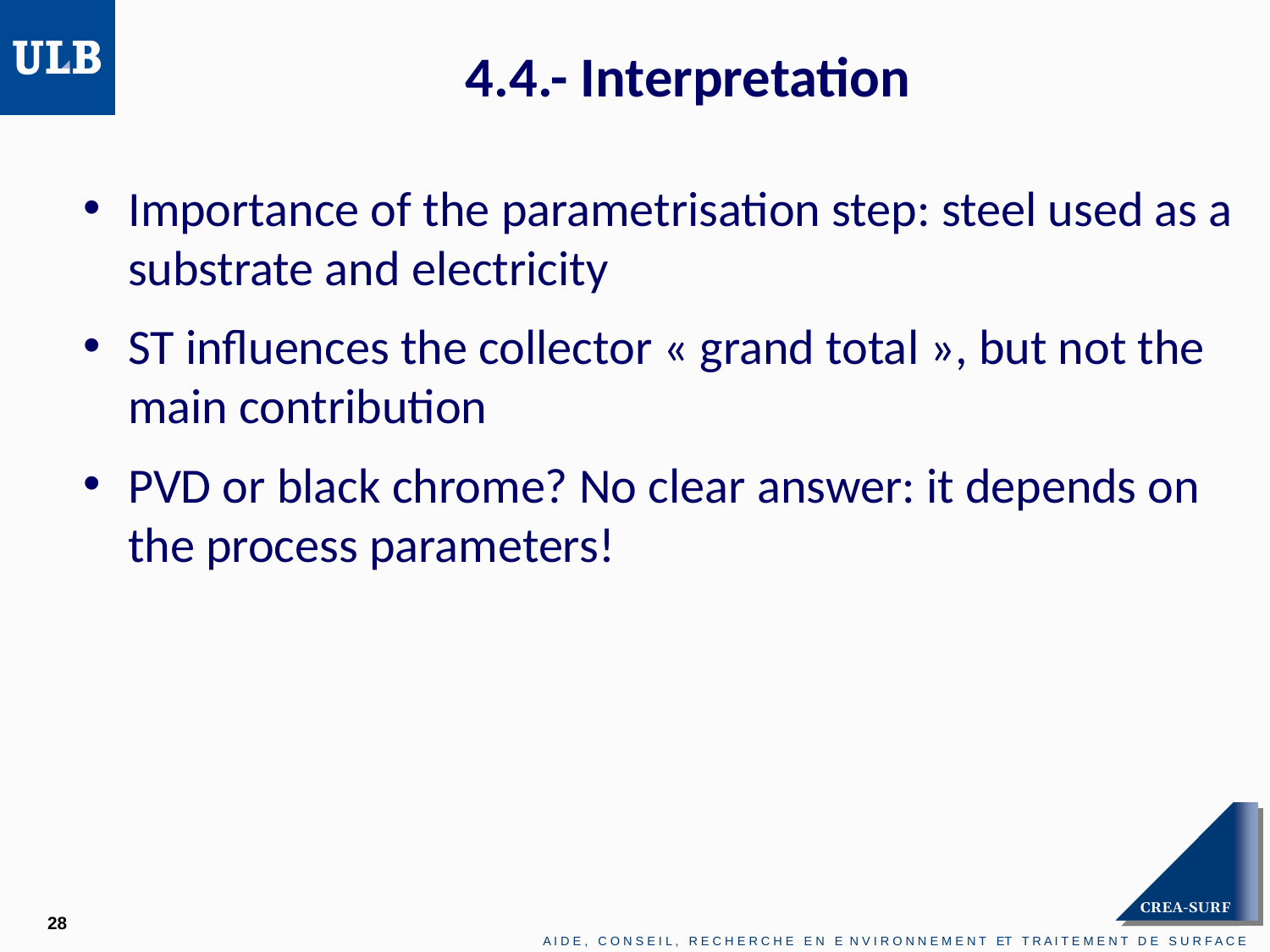

# 4.4.- Interpretation
Importance of the parametrisation step: steel used as a substrate and electricity
ST influences the collector « grand total », but not the main contribution
PVD or black chrome? No clear answer: it depends on the process parameters!